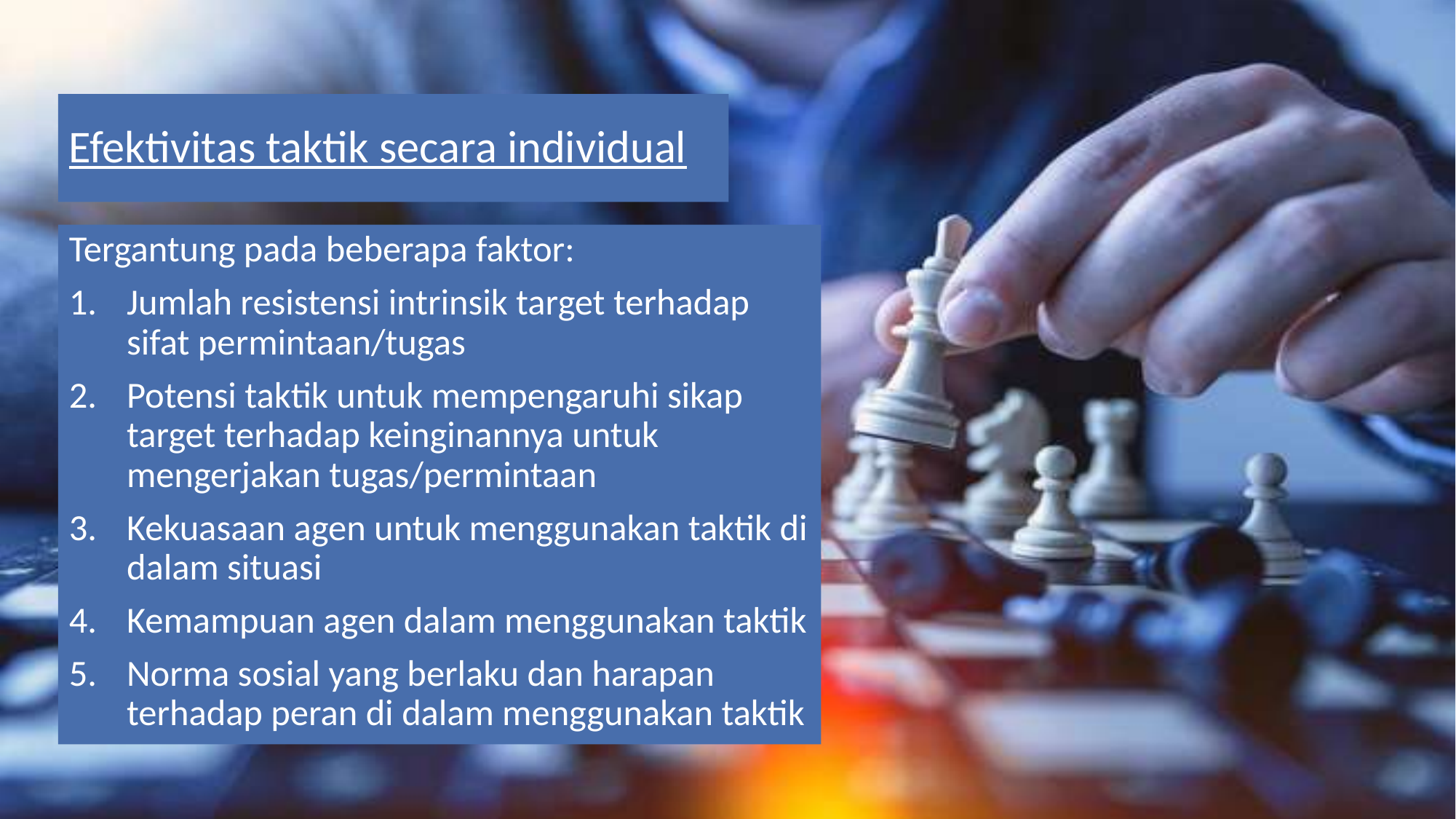

# Efektivitas taktik secara individual
Tergantung pada beberapa faktor:
Jumlah resistensi intrinsik target terhadap sifat permintaan/tugas
Potensi taktik untuk mempengaruhi sikap target terhadap keinginannya untuk mengerjakan tugas/permintaan
Kekuasaan agen untuk menggunakan taktik di dalam situasi
Kemampuan agen dalam menggunakan taktik
Norma sosial yang berlaku dan harapan terhadap peran di dalam menggunakan taktik